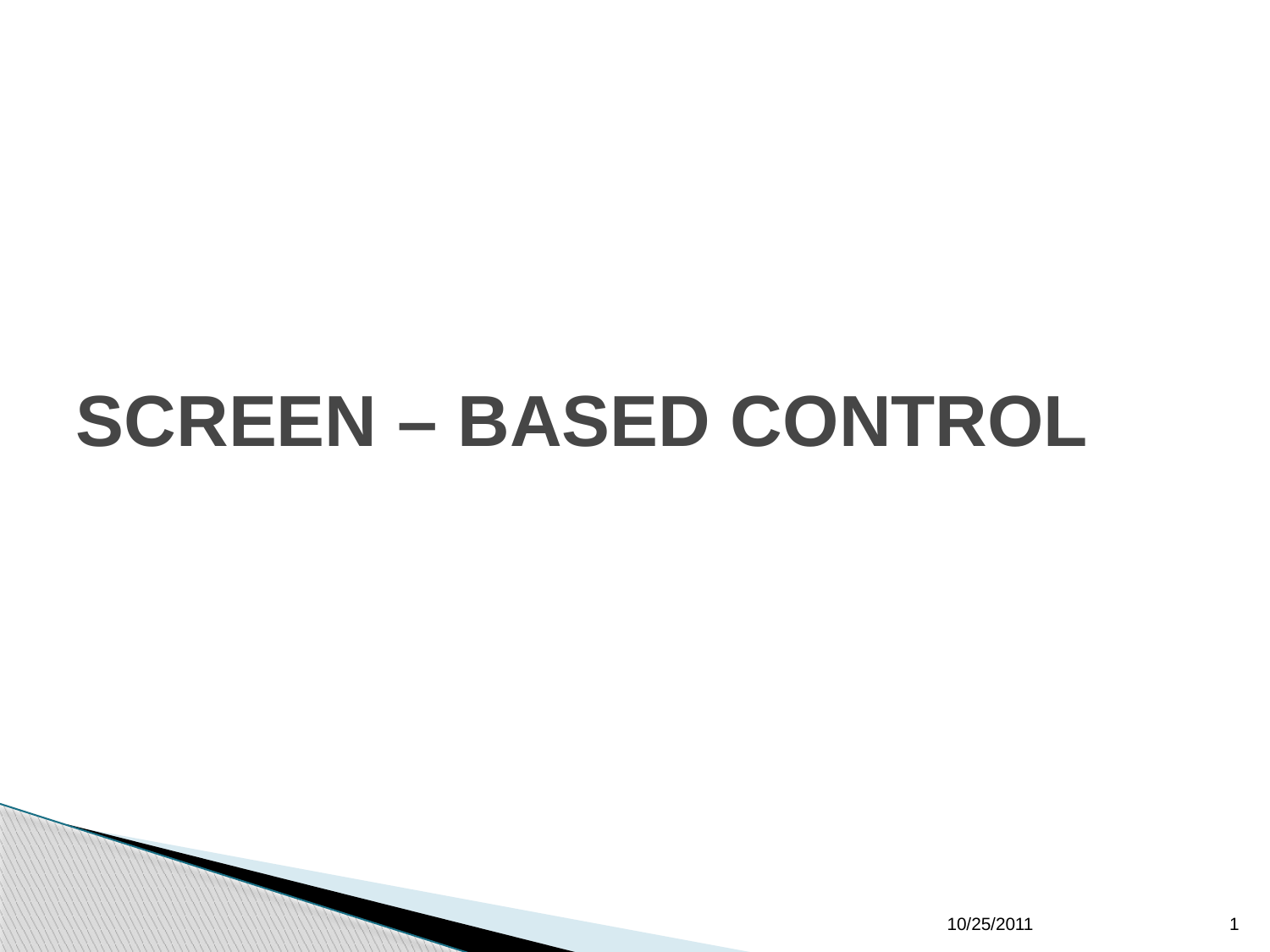

# SCREEN – BASED CONTROL
10/25/2011
1